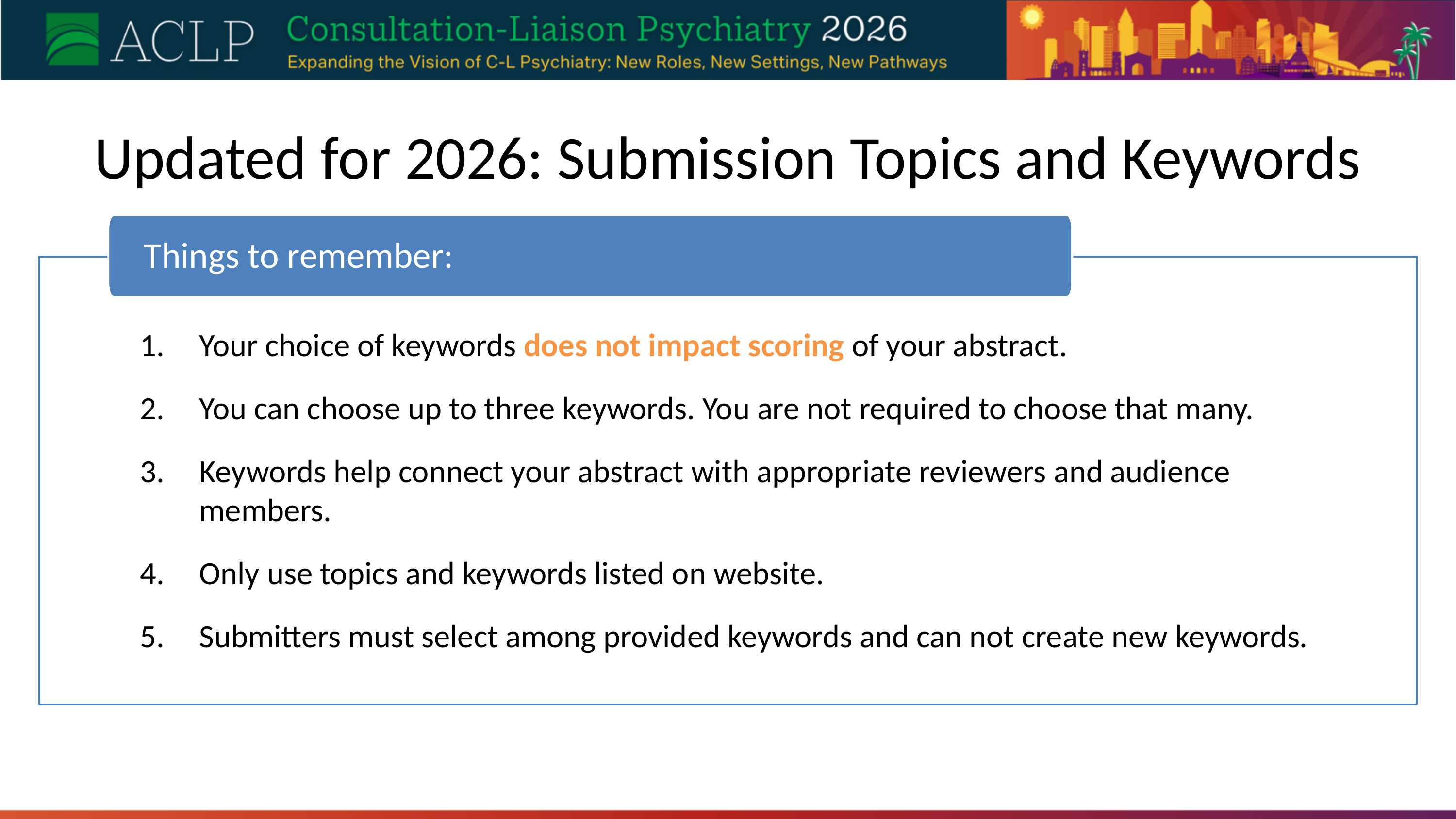

# Updated for 2026: Submission Topics and Keywords
Things to remember:

Your choice of keywords does not impact scoring of your abstract.
You can choose up to three keywords. You are not required to choose that many.
Keywords help connect your abstract with appropriate reviewers and audience members.
Only use topics and keywords listed on website.
Submitters must select among provided keywords and can not create new keywords.